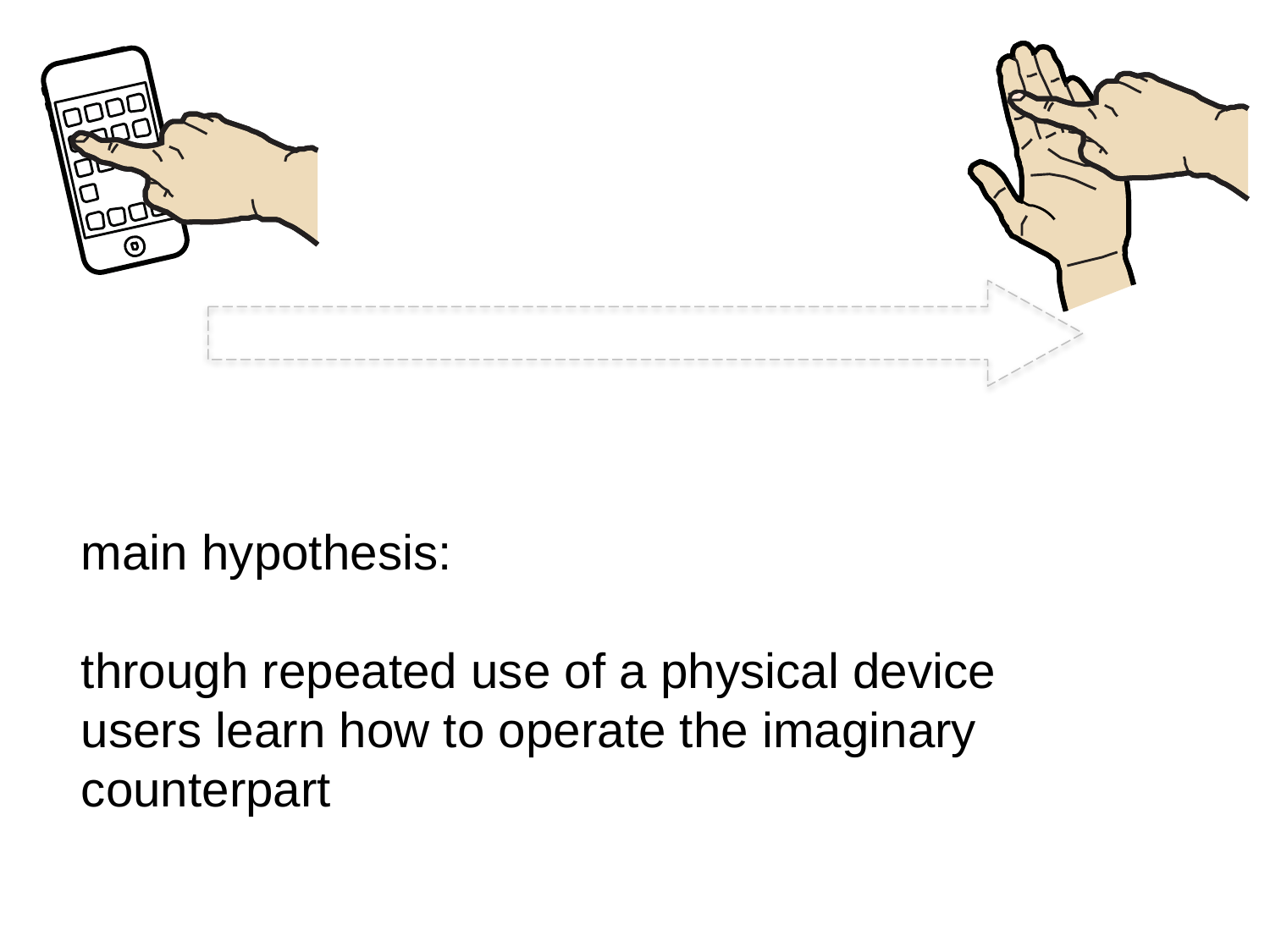

main hypothesis:
through repeated use of a physical device
users learn how to operate the imaginary counterpart